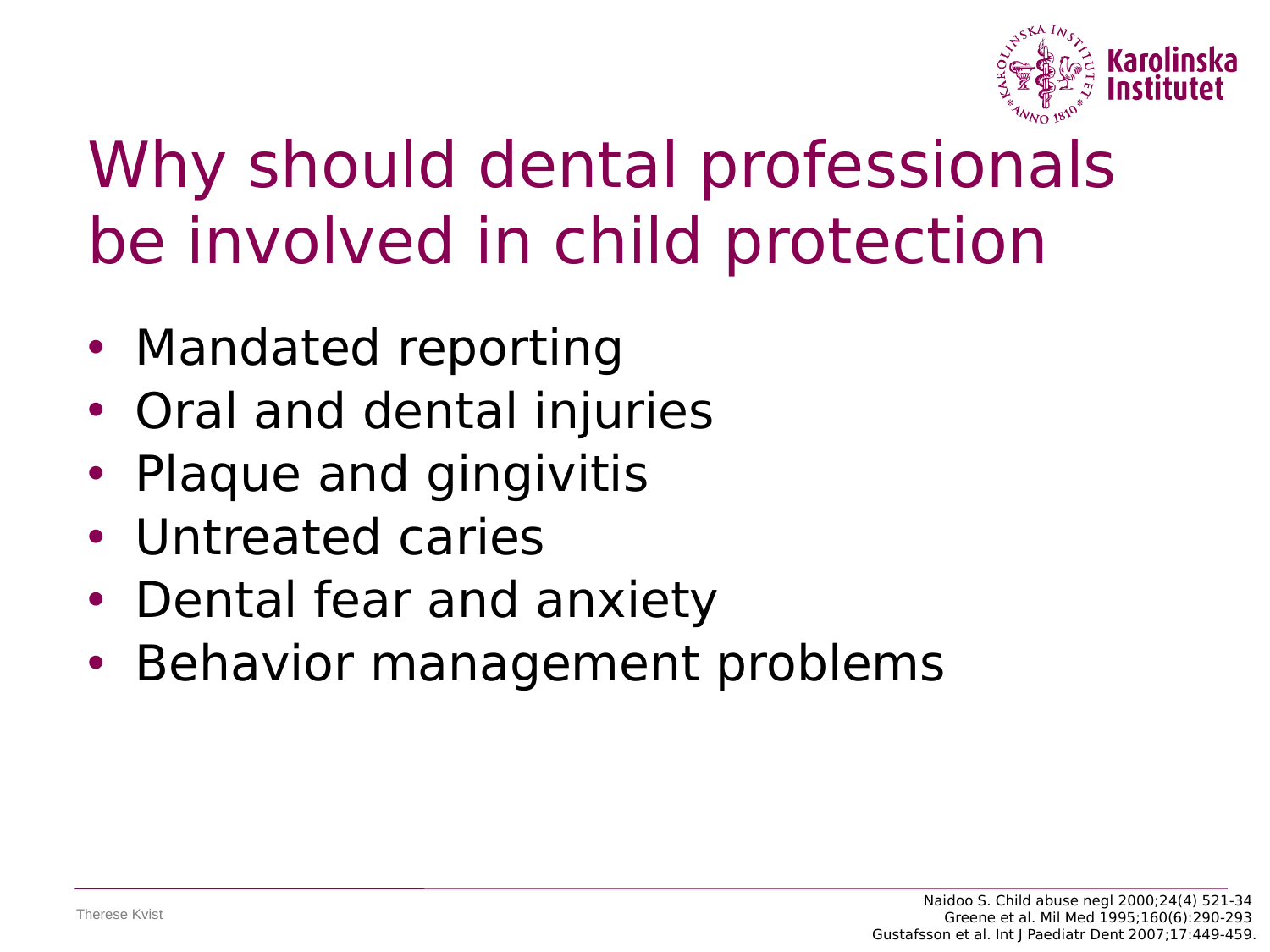

Why should dental professionals be involved in child protection
Mandated reporting
Oral and dental injuries
Plaque and gingivitis
Untreated caries
Dental fear and anxiety
Behavior management problems
Naidoo S. Child abuse negl 2000;24(4) 521-34
Greene et al. Mil Med 1995;160(6):290-293
Gustafsson et al. Int J Paediatr Dent 2007;17:449-459.
Therese Kvist